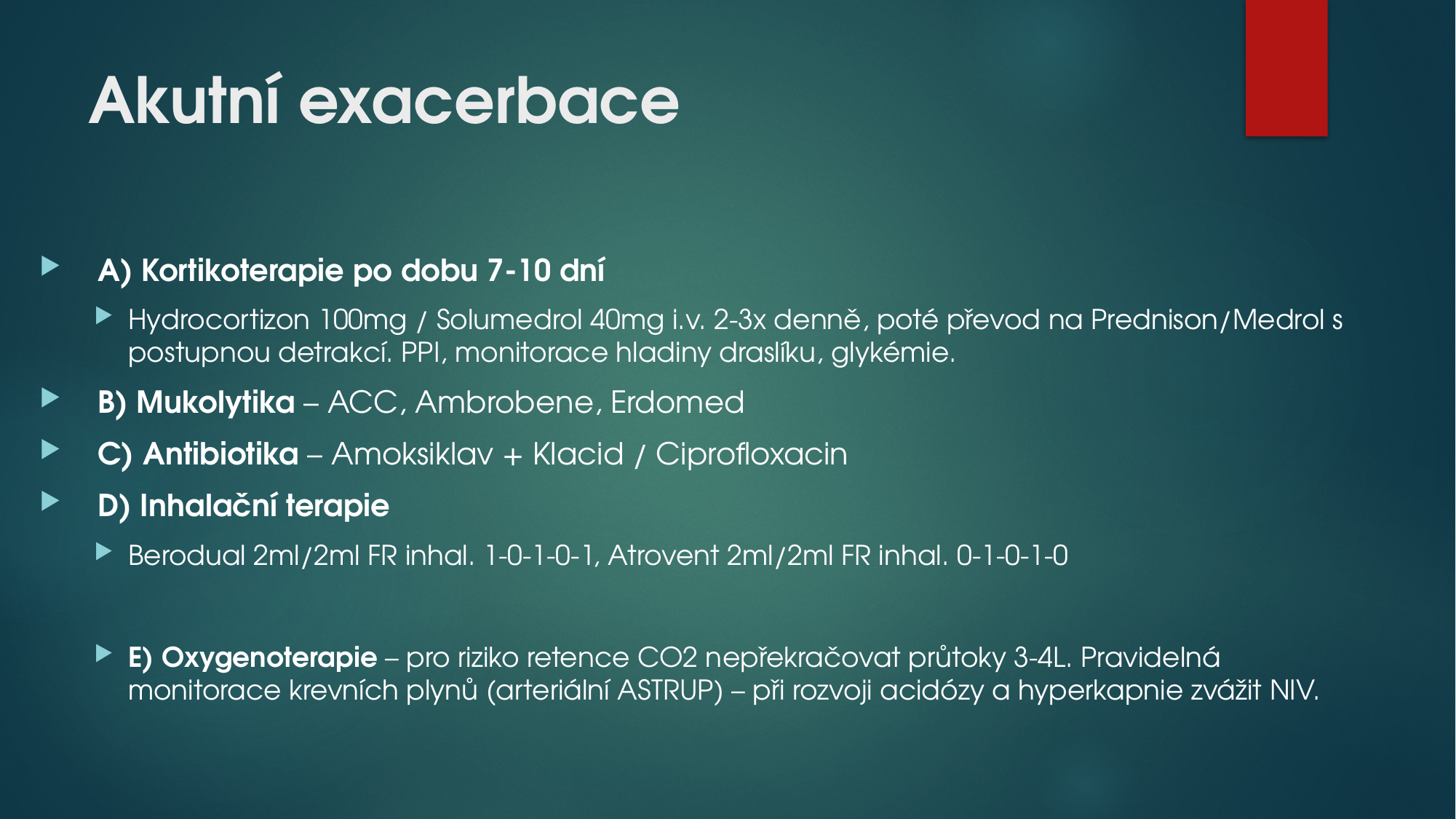

# Akutní exacerbace
  A) Kortikoterapie po dobu 7-10 dní
Hydrocortizon 100mg / Solumedrol 40mg i.v. 2-3x denně, poté převod na Prednison/Medrol s postupnou detrakcí. PPI, monitorace hladiny draslíku, glykémie.
  B) Mukolytika – ACC, Ambrobene, Erdomed
  C) Antibiotika – Amoksiklav + Klacid / Ciprofloxacin
  D) Inhalační terapie
Berodual 2ml/2ml FR inhal. 1-0-1-0-1, Atrovent 2ml/2ml FR inhal. 0-1-0-1-0

E) Oxygenoterapie – pro riziko retence CO2 nepřekračovat průtoky 3-4L. Pravidelná monitorace krevních plynů (arteriální ASTRUP) – při rozvoji acidózy a hyperkapnie zvážit NIV.